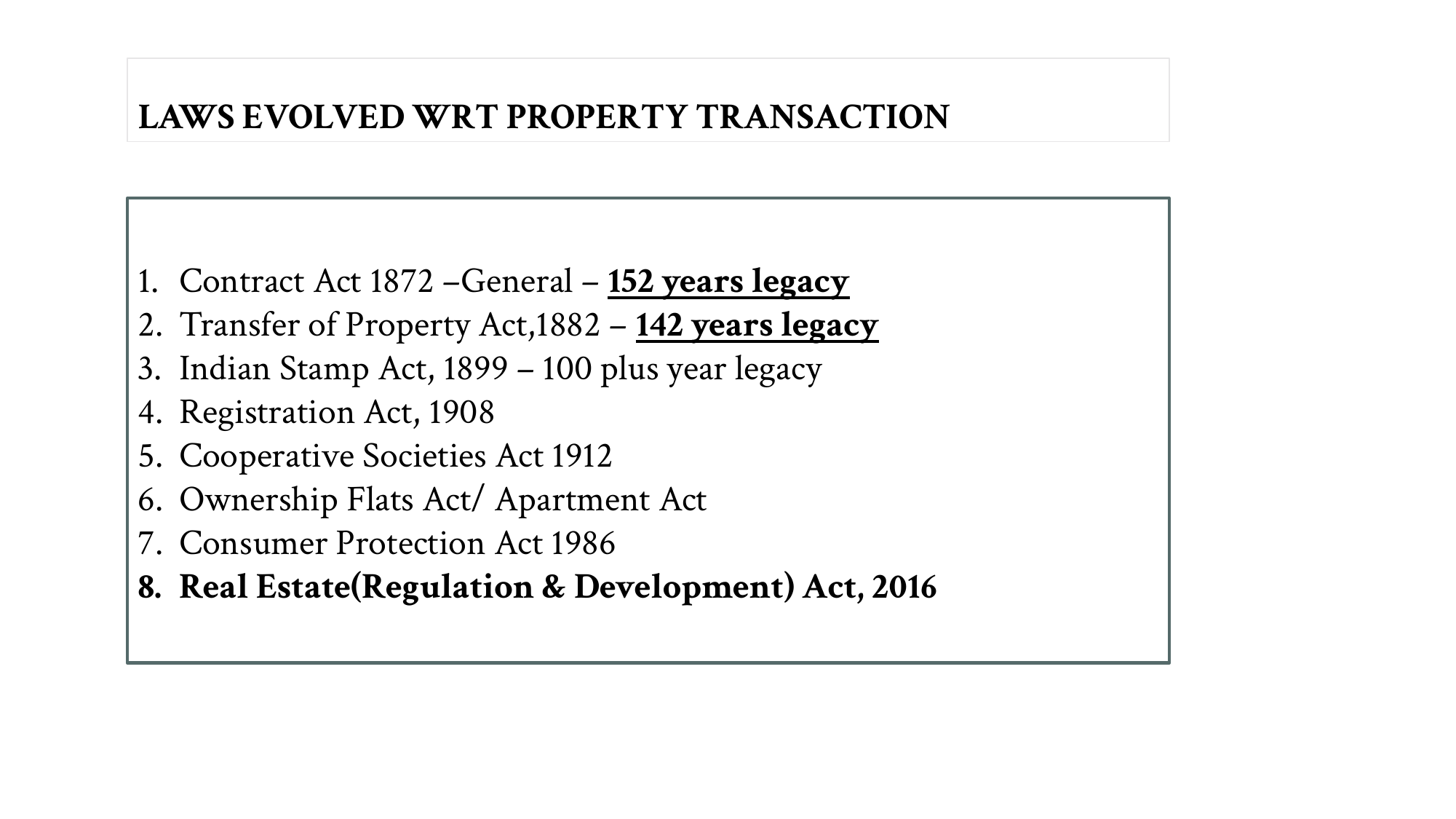

LAWS EVOLVED WRT PROPERTY TRANSACTION
Contract Act 1872 –General – 152 years legacy
Transfer of Property Act,1882 – 142 years legacy
Indian Stamp Act, 1899 – 100 plus year legacy
Registration Act, 1908
Cooperative Societies Act 1912
Ownership Flats Act/ Apartment Act
Consumer Protection Act 1986
Real Estate(Regulation & Development) Act, 2016